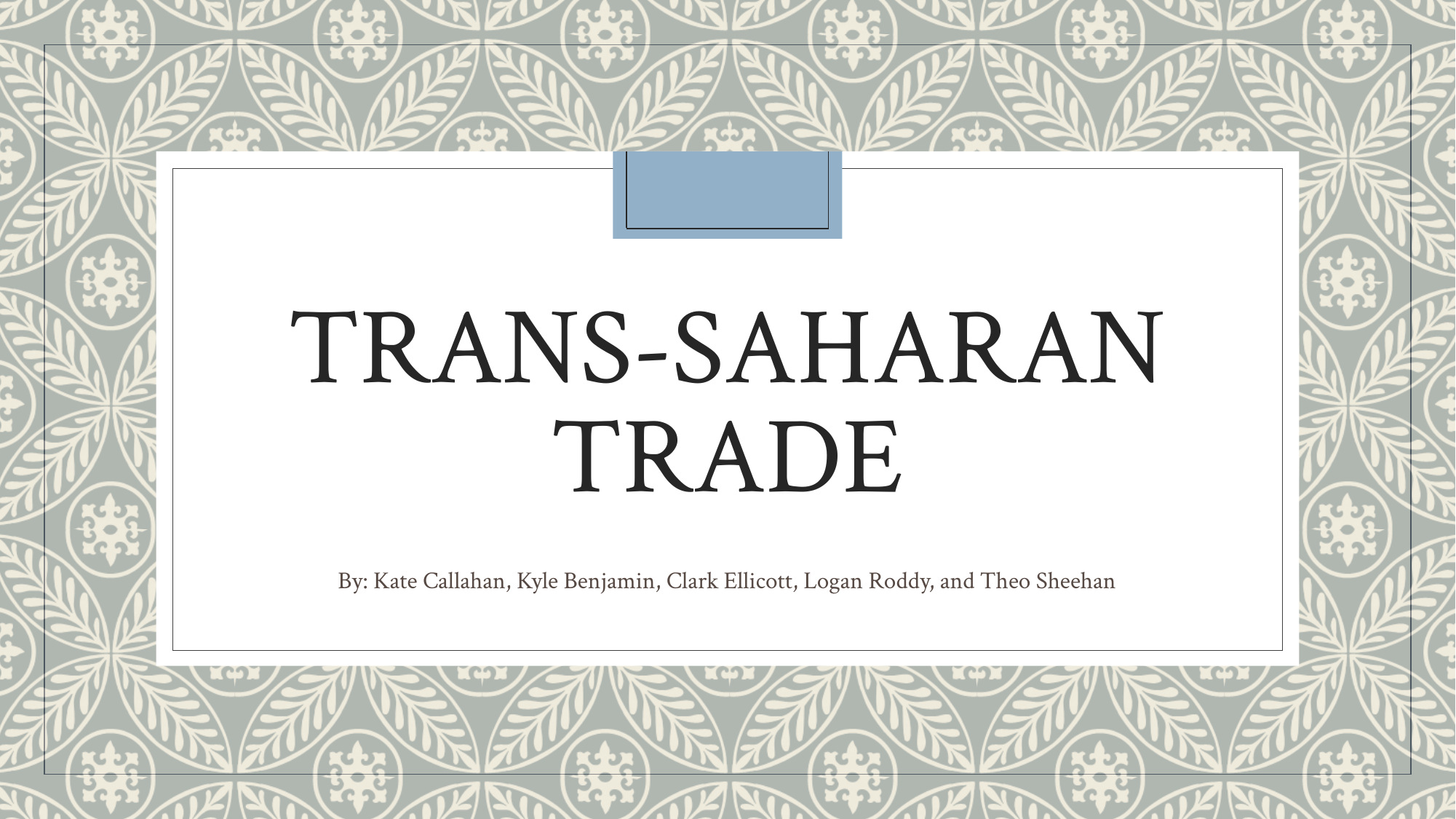

# TRANS-SAHARAN TRADE
By: Kate Callahan, Kyle Benjamin, Clark Ellicott, Logan Roddy, and Theo Sheehan